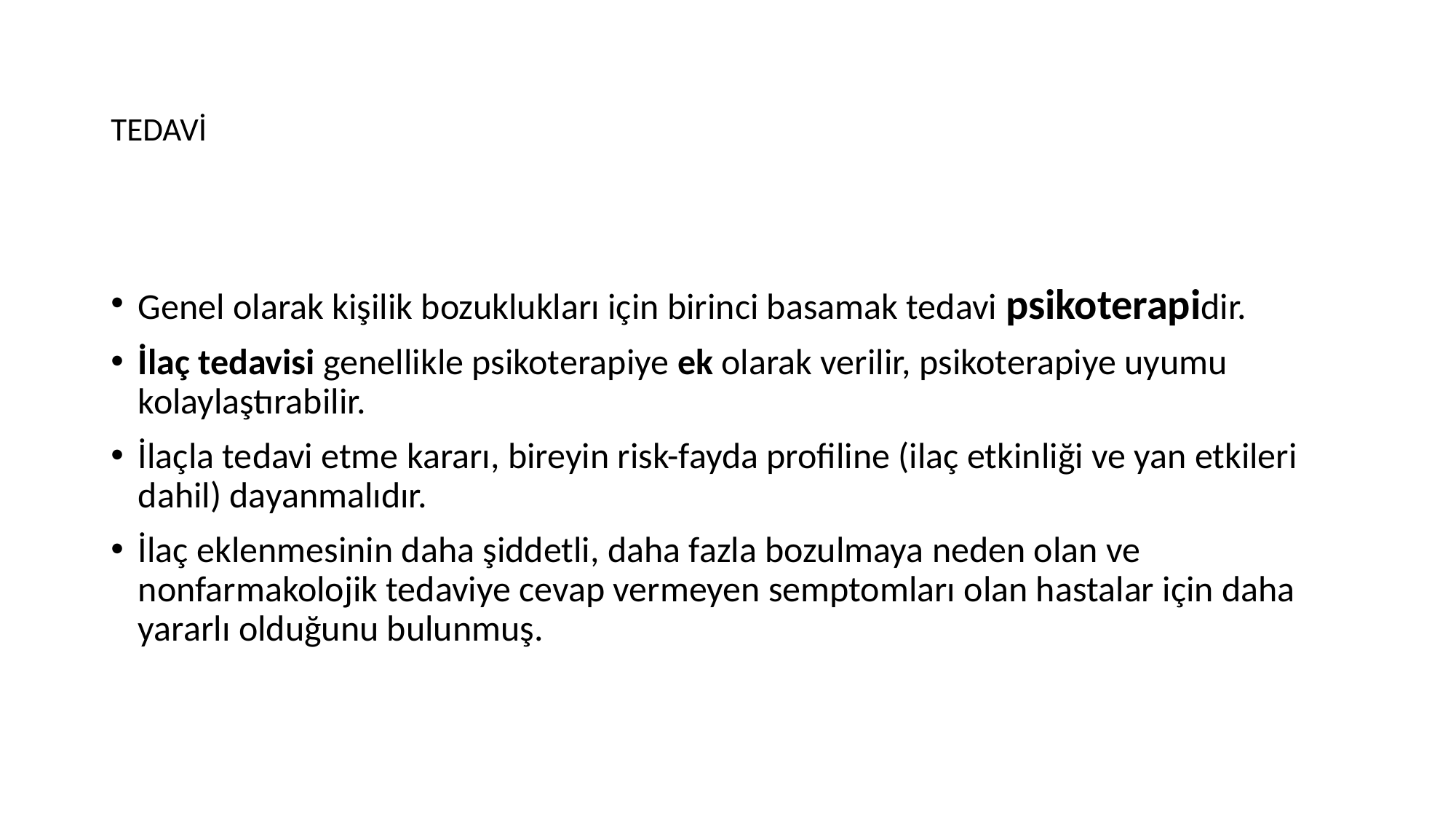

# TEDAVİ

Genel olarak kişilik bozuklukları için birinci basamak tedavi psikoterapidir.
İlaç tedavisi genellikle psikoterapiye ek olarak verilir, psikoterapiye uyumu kolaylaştırabilir.
İlaçla tedavi etme kararı, bireyin risk-fayda profiline (ilaç etkinliği ve yan etkileri dahil) dayanmalıdır.
İlaç eklenmesinin daha şiddetli, daha fazla bozulmaya neden olan ve nonfarmakolojik tedaviye cevap vermeyen semptomları olan hastalar için daha yararlı olduğunu bulunmuş.